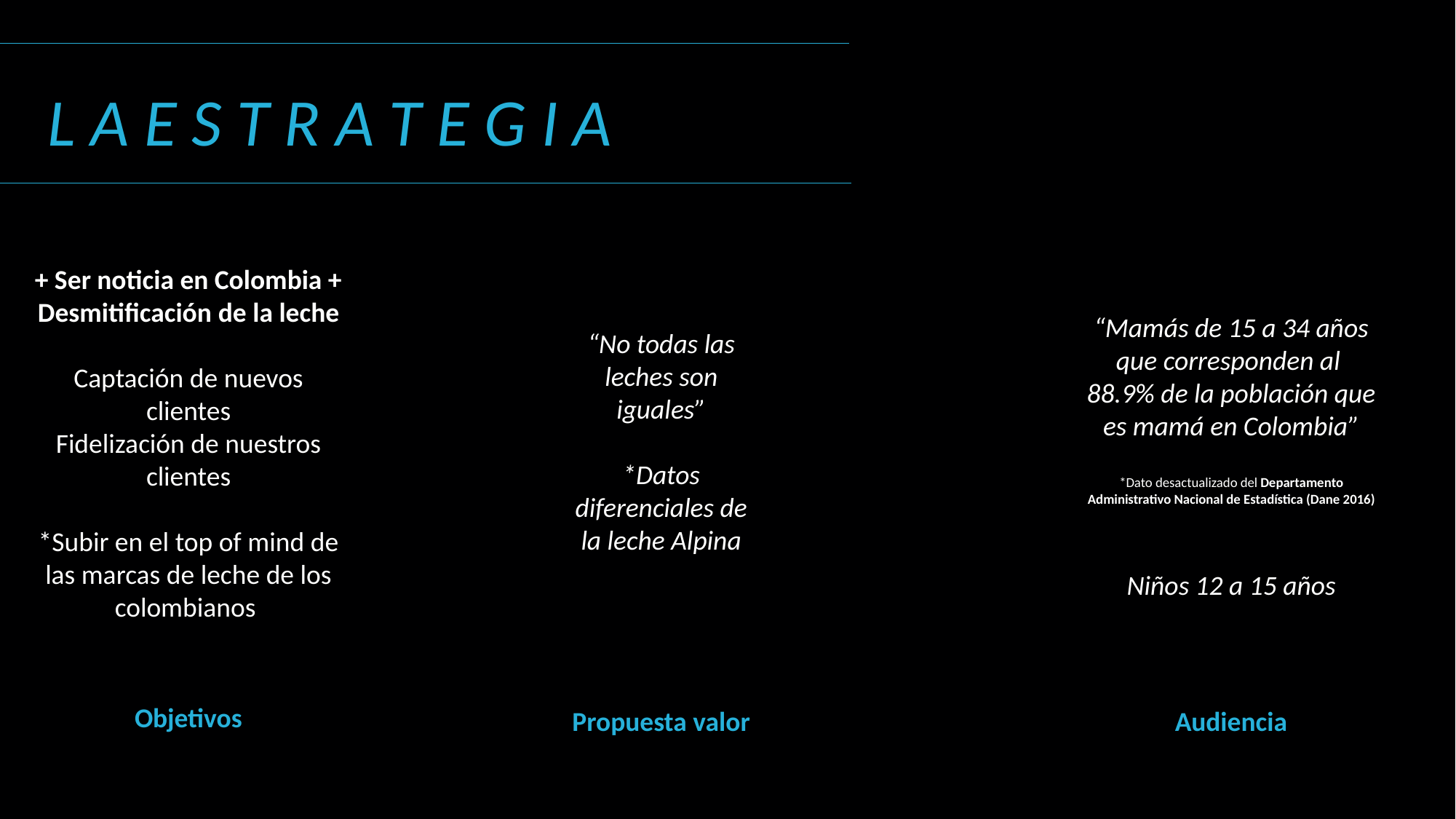

# L A E S T R A T E G I A
+ Ser noticia en Colombia +
Desmitificación de la leche

Captación de nuevos clientes
Fidelización de nuestros clientes

*Subir en el top of mind de las marcas de leche de los colombianos

“Mamás de 15 a 34 años que corresponden al  88.9% de la población que es mamá en Colombia”

*Dato desactualizado del Departamento Administrativo Nacional de Estadística (Dane 2016)
“No todas las leches son iguales”
*Datos diferenciales de la leche Alpina
Niños 12 a 15 años
Objetivos
Propuesta valor
Audiencia